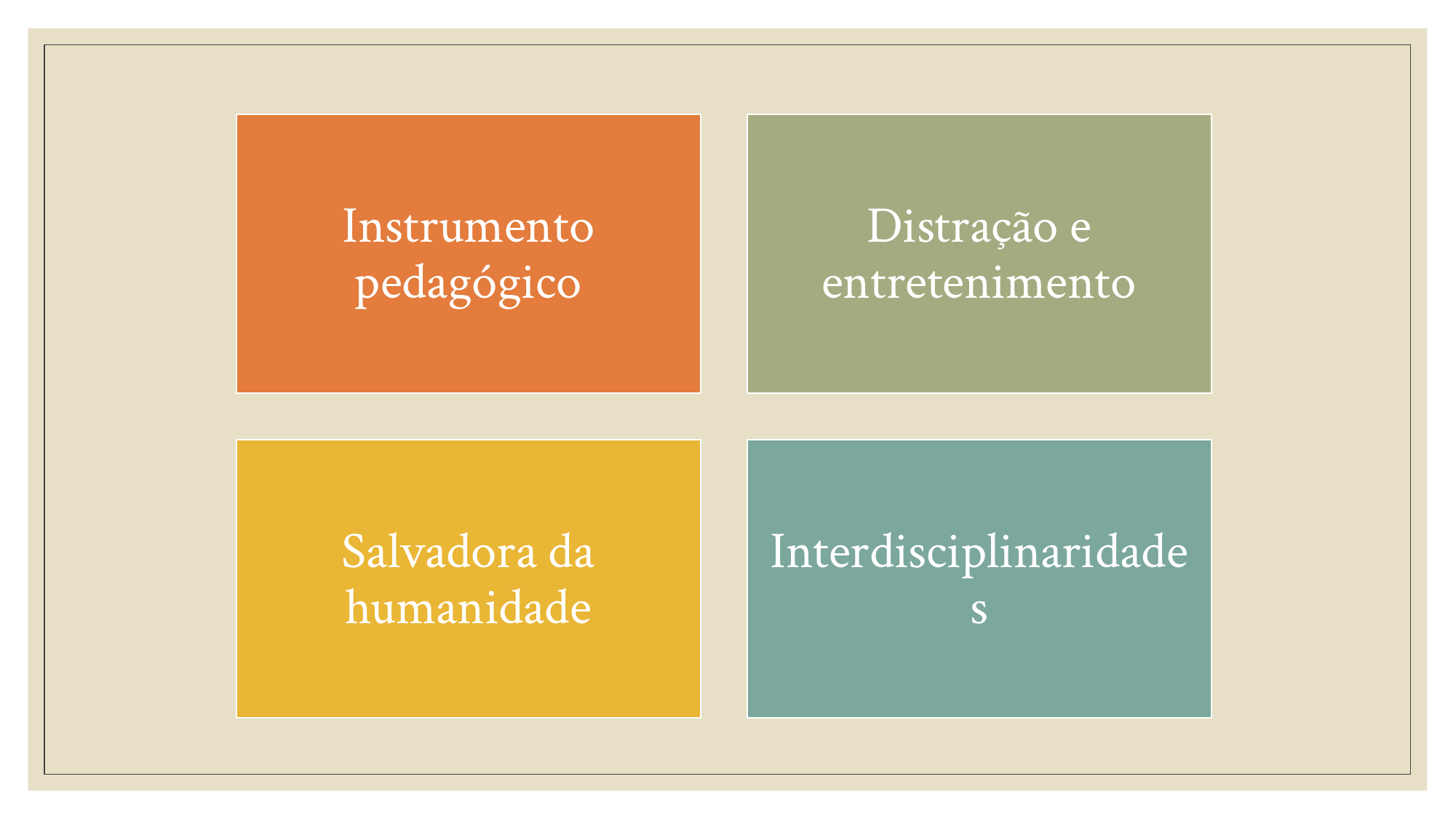

Instrumento pedagógico
Distração e entretenimento
Salvadora da humanidade
Interdisciplinaridades